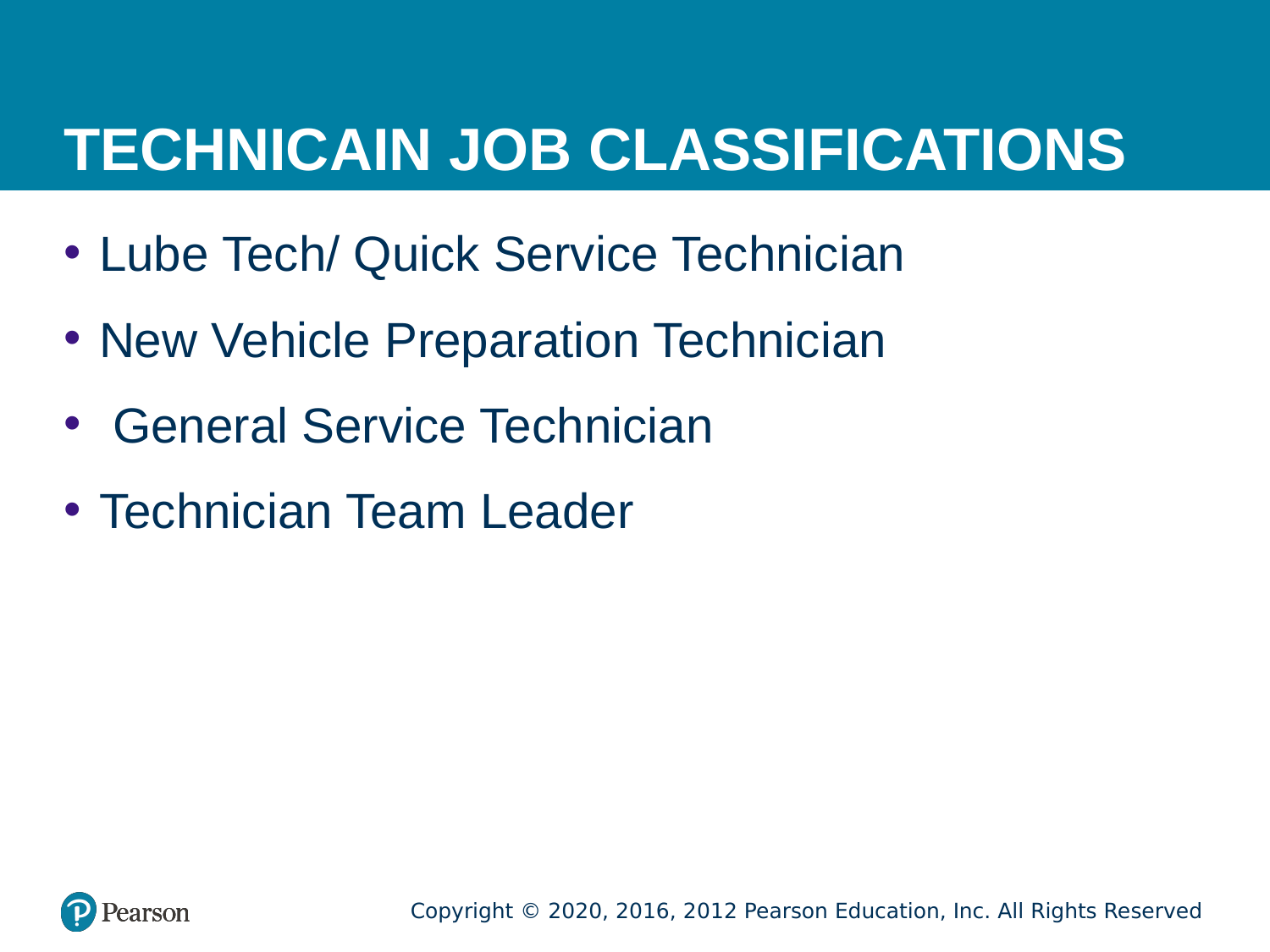

# TECHNICAIN JOB CLASSIFICATIONS
Lube Tech/ Quick Service Technician
New Vehicle Preparation Technician
 General Service Technician
Technician Team Leader